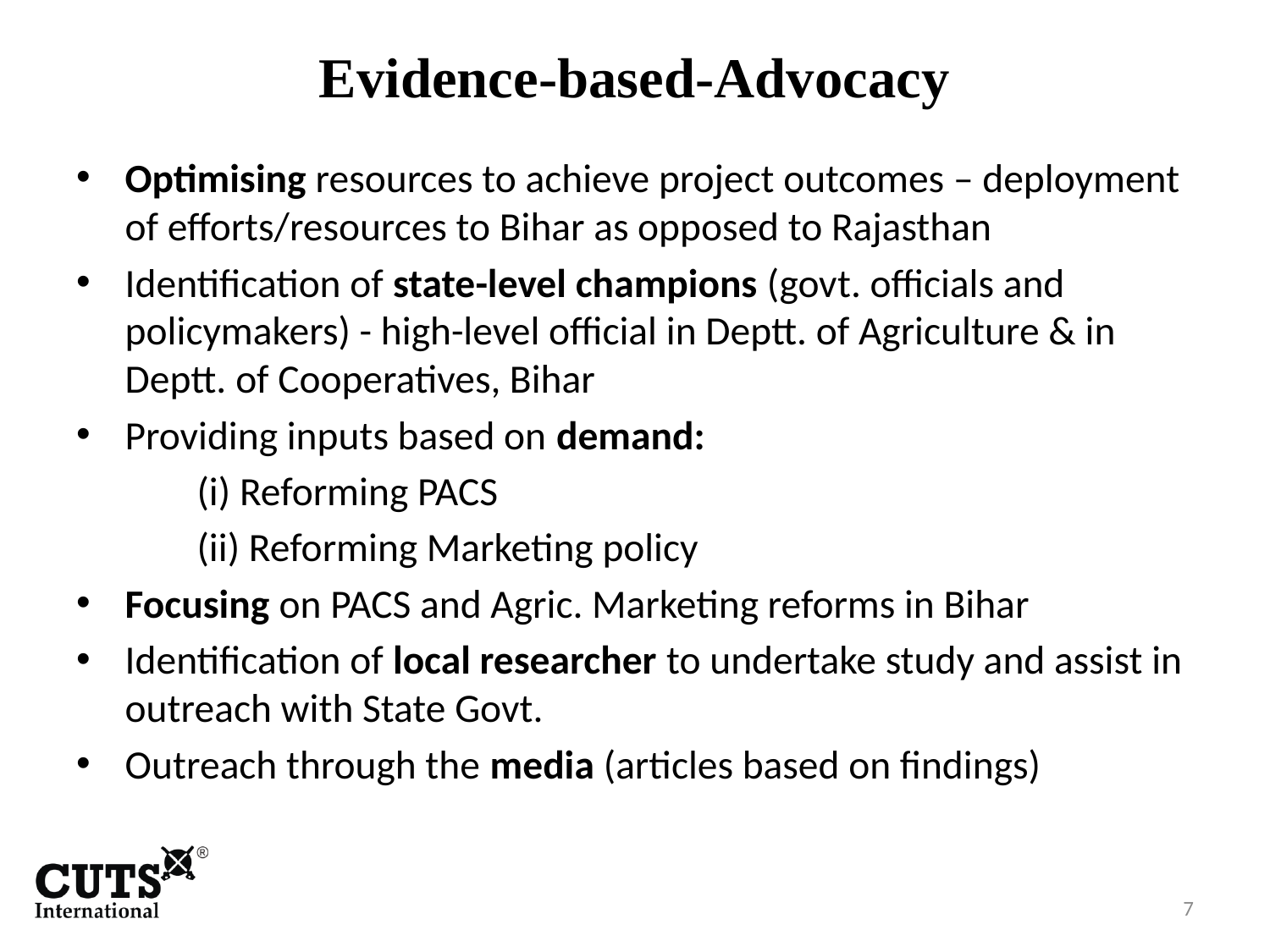

# Evidence-based-Advocacy
Optimising resources to achieve project outcomes – deployment of efforts/resources to Bihar as opposed to Rajasthan
Identification of state-level champions (govt. officials and policymakers) - high-level official in Deptt. of Agriculture & in Deptt. of Cooperatives, Bihar
Providing inputs based on demand:
	(i) Reforming PACS
	(ii) Reforming Marketing policy
Focusing on PACS and Agric. Marketing reforms in Bihar
Identification of local researcher to undertake study and assist in outreach with State Govt.
Outreach through the media (articles based on findings)
7